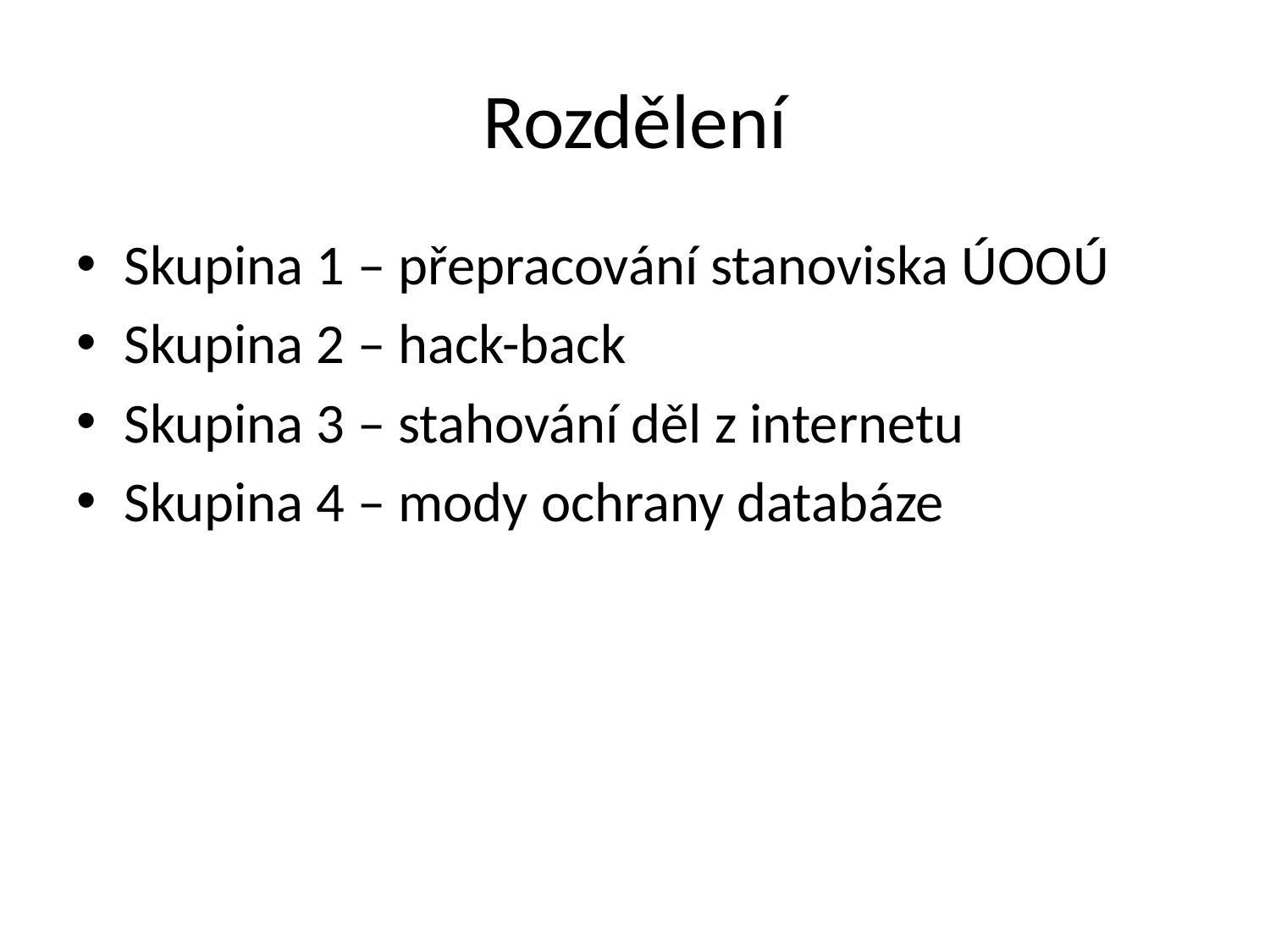

# Rozdělení
Skupina 1 – přepracování stanoviska ÚOOÚ
Skupina 2 – hack-back
Skupina 3 – stahování děl z internetu
Skupina 4 – mody ochrany databáze